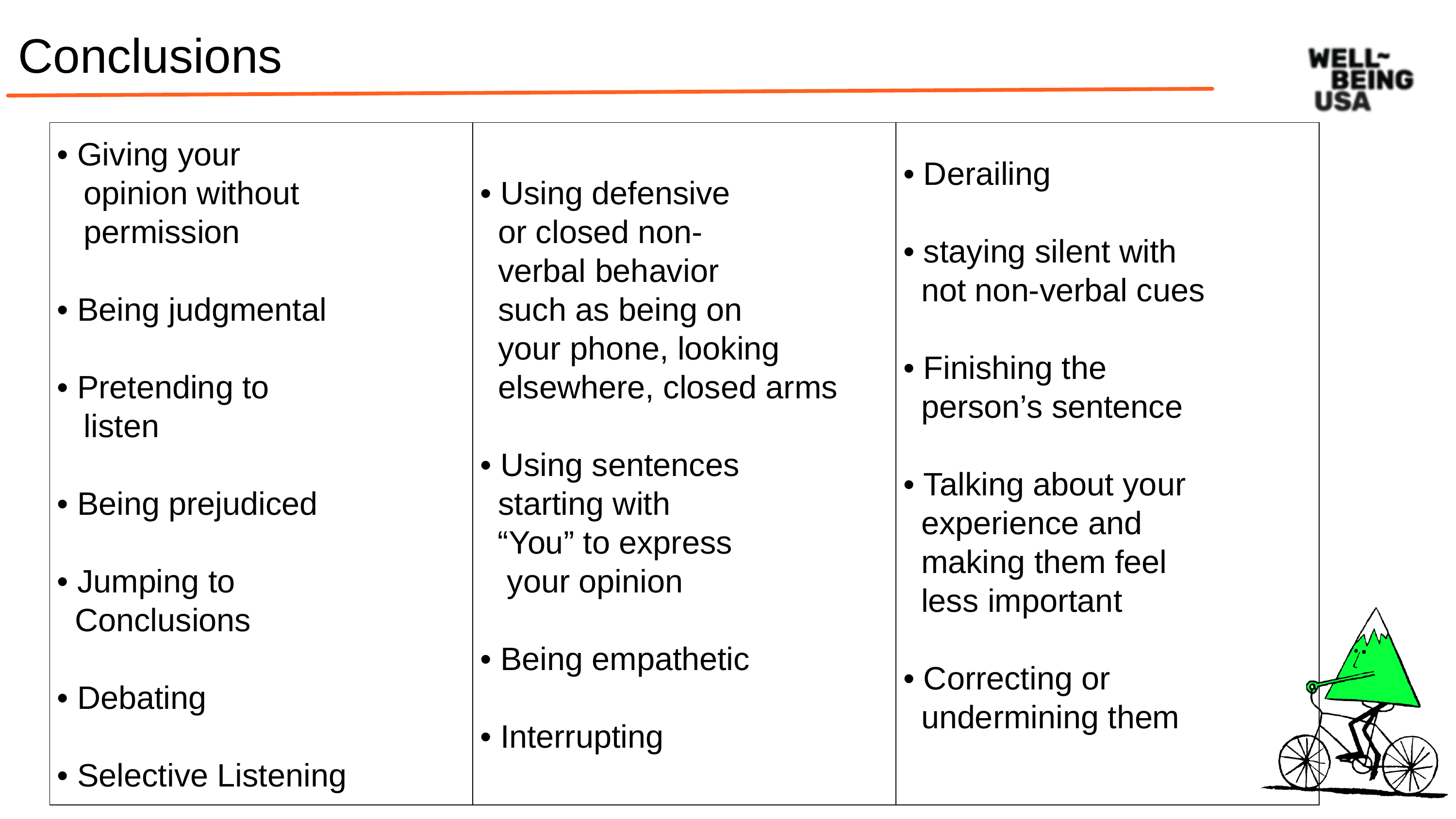

Conclusions

| • Giving your           opinion without     permission  • Being judgmental  • Pretending to       listen  • Being prejudiced  • Jumping to    Conclusions • Debating • Selective Listening | • Using defensive    or closed non-   verbal behavior    such as being on    your phone, looking    elsewhere, closed arms  • Using sentences    starting with    “You” to express    your opinion  • Being empathetic • Interrupting | • Derailing • staying silent with    not non-verbal cues • Finishing the    person’s sentence  • Talking about your    experience and    making them feel    less important  • Correcting or    undermining them |
| --- | --- | --- |